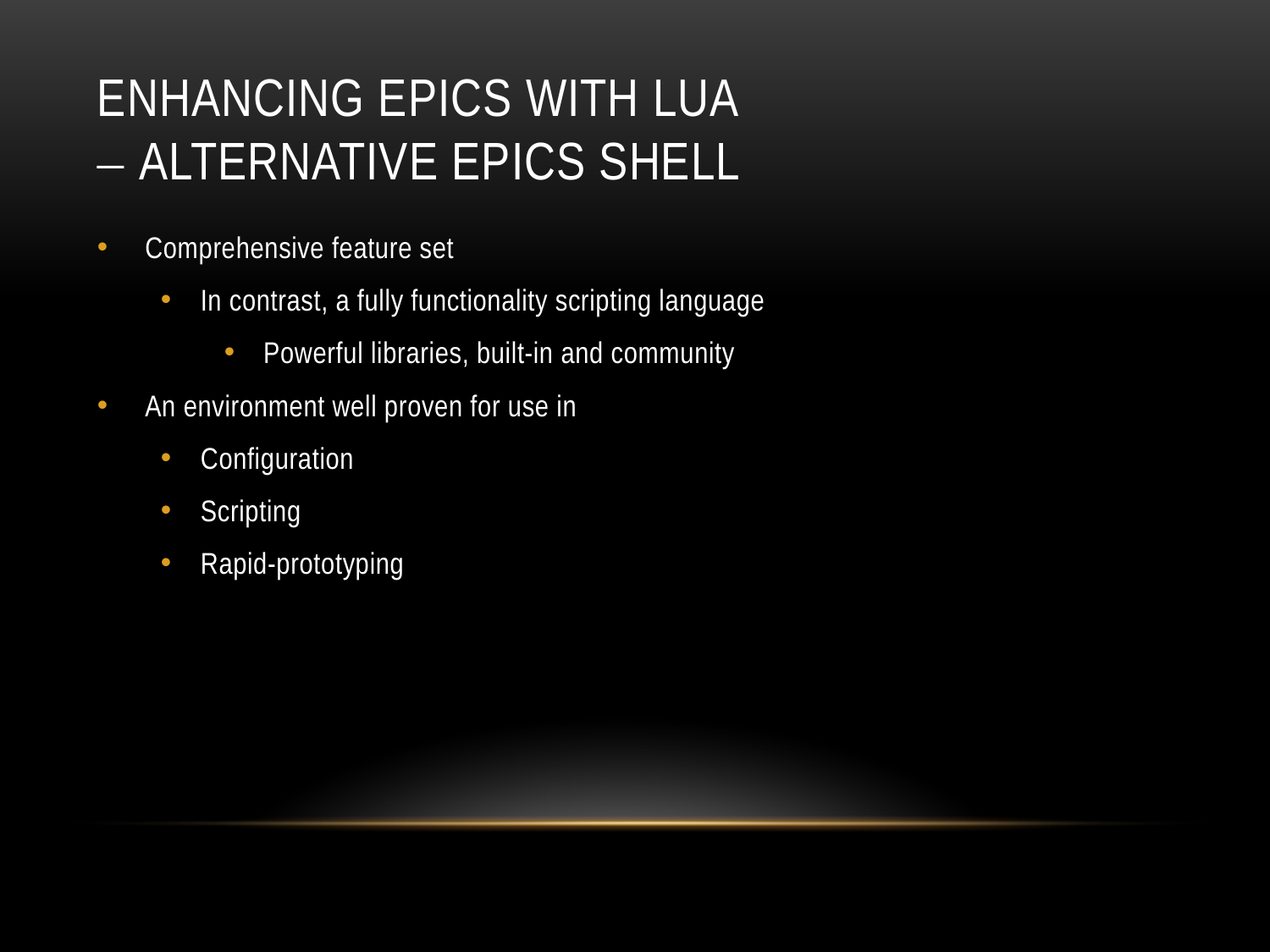

# Enhancing EPICS with Lua – Alternative EPICS SHELL
Comprehensive feature set
In contrast, a fully functionality scripting language
 Powerful libraries, built-in and community
An environment well proven for use in
Configuration
Scripting
Rapid-prototyping